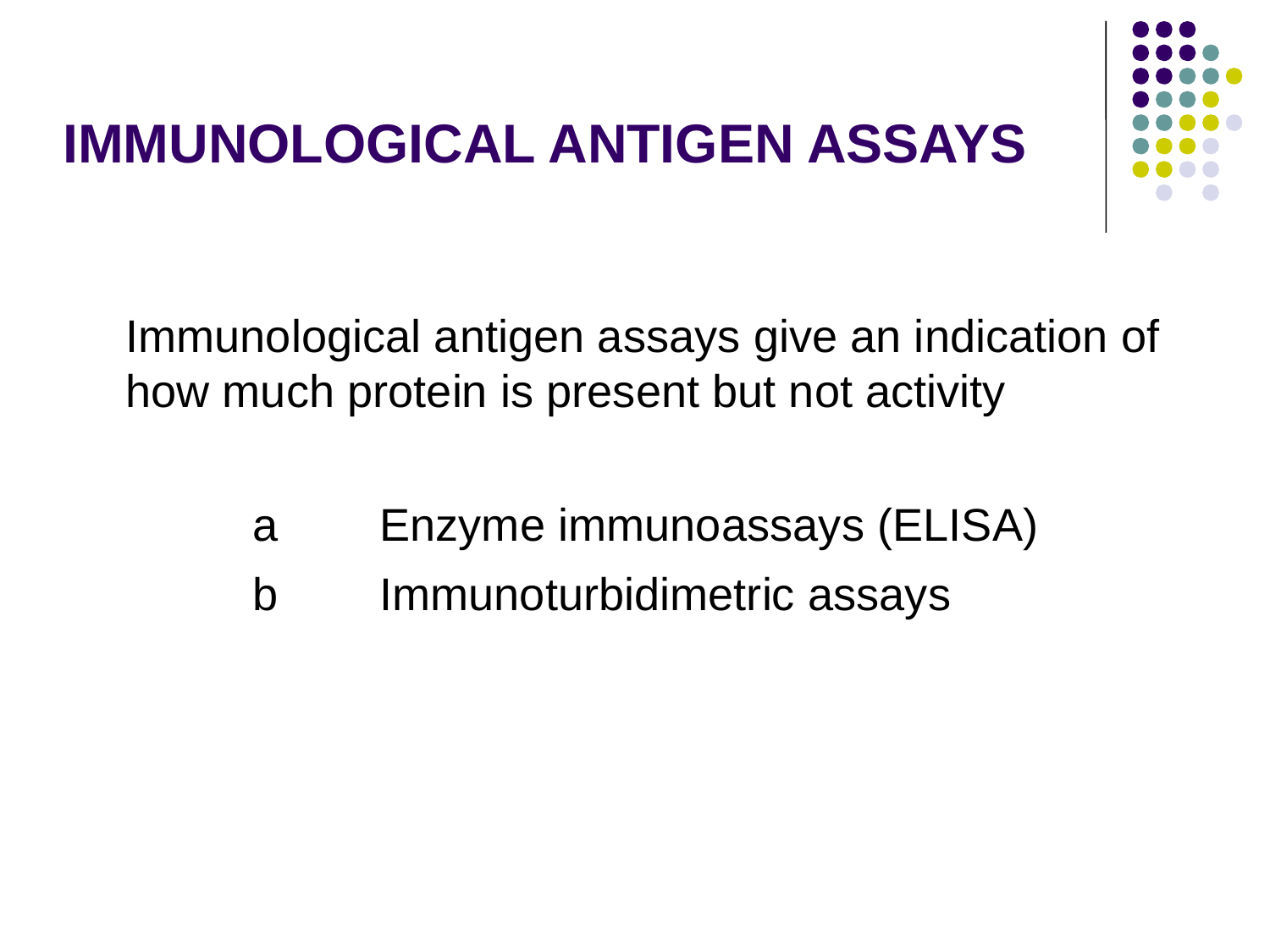

# IMMUNOLOGICAL ANTIGEN ASSAYS

	Immunological antigen assays give an indication of how much protein is present but not activity

		a	Enzyme immunoassays (ELISA)
		b	Immunoturbidimetric assays